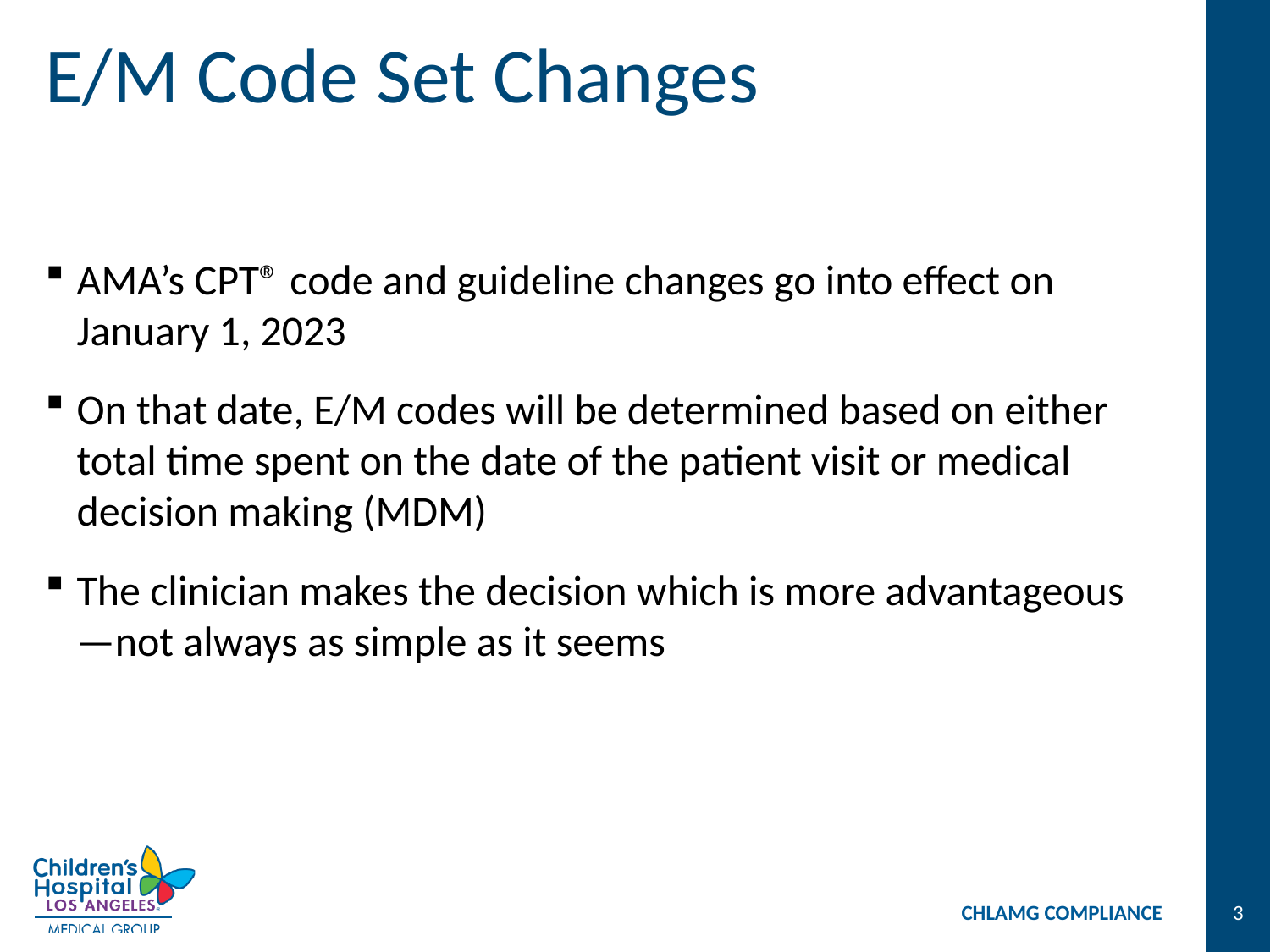

# E/M Code Set Changes
AMA’s CPT® code and guideline changes go into effect on January 1, 2023
On that date, E/M codes will be determined based on either total time spent on the date of the patient visit or medical decision making (MDM)
The clinician makes the decision which is more advantageous—not always as simple as it seems

CHLAMG COMPLIANCE
3